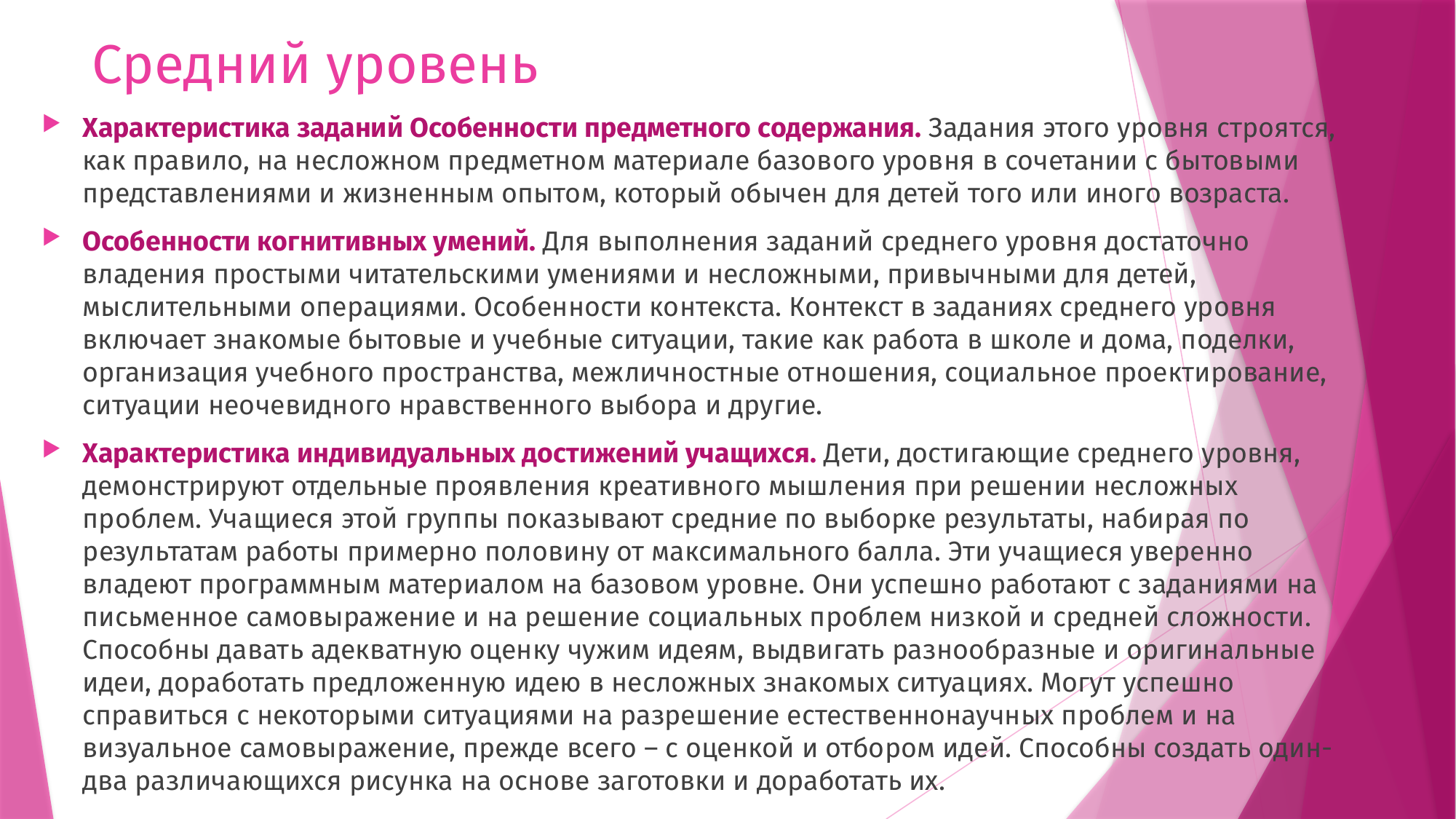

# Средний уровень
Характеристика заданий Особенности предметного содержания. Задания этого уровня строятся, как правило, на несложном предметном материале базового уровня в сочетании с бытовыми представлениями и жизненным опытом, который обычен для детей того или иного возраста.
Особенности когнитивных умений. Для выполнения заданий среднего уровня достаточно владения простыми читательскими умениями и несложными, привычными для детей, мыслительными операциями. Особенности контекста. Контекст в заданиях среднего уровня включает знакомые бытовые и учебные ситуации, такие как работа в школе и дома, поделки, организация учебного пространства, межличностные отношения, социальное проектирование, ситуации неочевидного нравственного выбора и другие.
Характеристика индивидуальных достижений учащихся. Дети, достигающие среднего уровня, демонстрируют отдельные проявления креативного мышления при решении несложных проблем. Учащиеся этой группы показывают средние по выборке результаты, набирая по результатам работы примерно половину от максимального балла. Эти учащиеся уверенно владеют программным материалом на базовом уровне. Они успешно работают с заданиями на письменное самовыражение и на решение социальных проблем низкой и средней сложности. Способны давать адекватную оценку чужим идеям, выдвигать разнообразные и оригинальные идеи, доработать предложенную идею в несложных знакомых ситуациях. Могут успешно справиться с некоторыми ситуациями на разрешение естественнонаучных проблем и на визуальное самовыражение, прежде всего – с оценкой и отбором идей. Способны создать один-два различающихся рисунка на основе заготовки и доработать их.